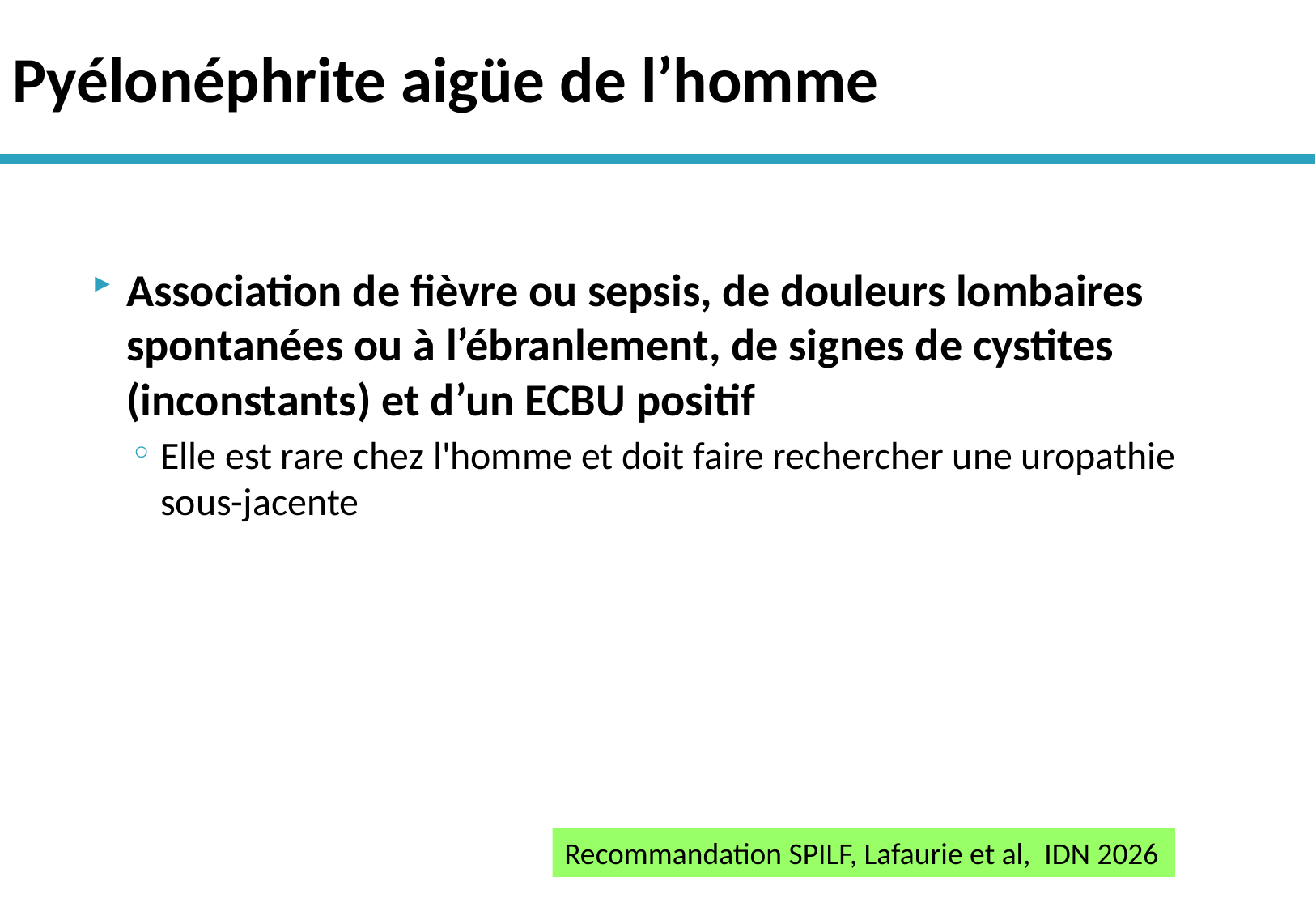

# Pyélonéphrite aigüe de l’homme
Association de fièvre ou sepsis, de douleurs lombaires spontanées ou à l’ébranlement, de signes de cystites (inconstants) et d’un ECBU positif
Elle est rare chez l'homme et doit faire rechercher une uropathie sous-jacente

Recommandation SPILF, Lafaurie et al,  IDN 2026